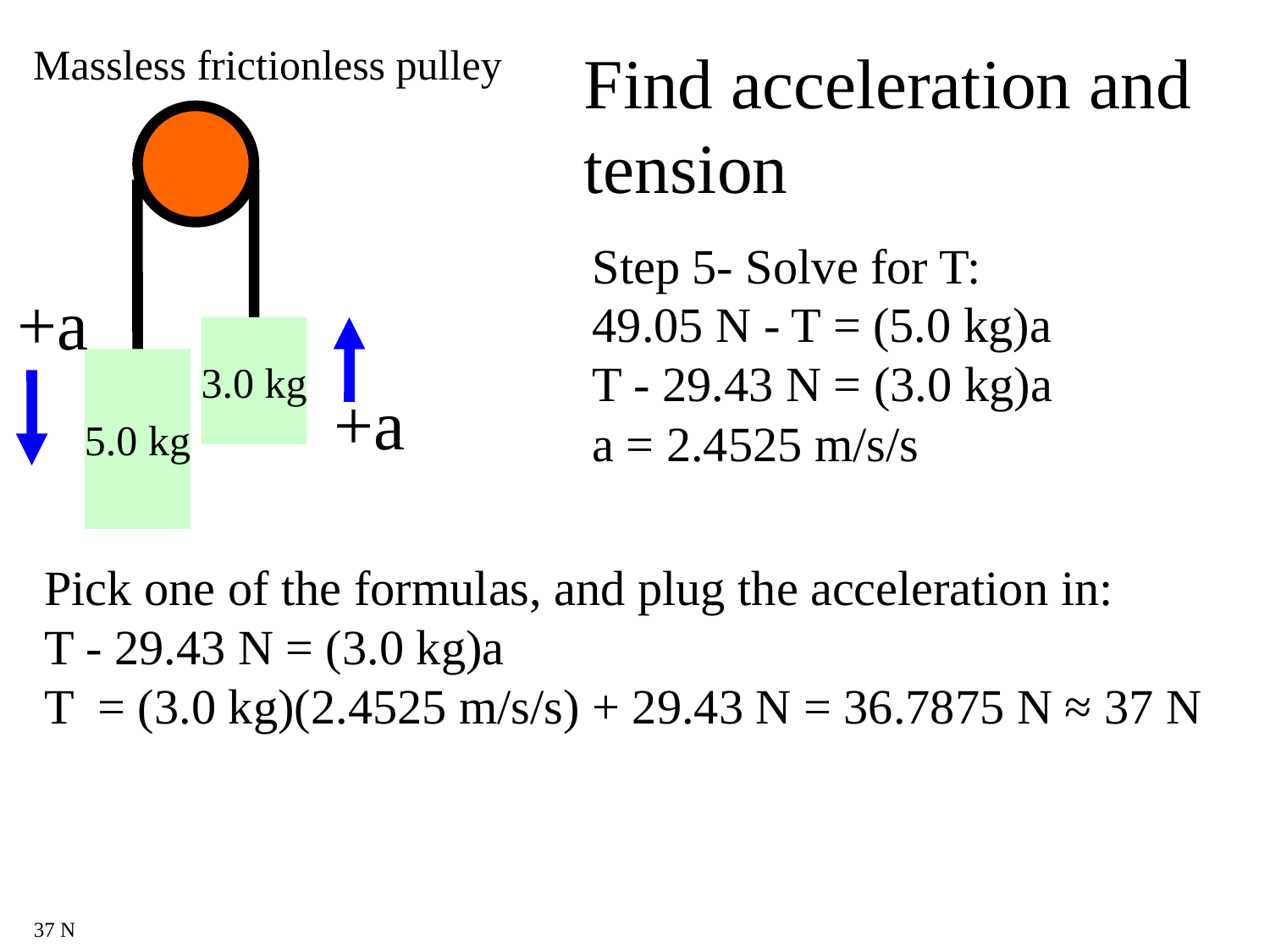

Massless frictionless pulley
Find acceleration and tension

Step 5- Solve for T:
49.05 N - T = (5.0 kg)a
T - 29.43 N = (3.0 kg)a
a = 2.4525 m/s/s
+a
3.0 kg

5.0 kg

+a
Pick one of the formulas, and plug the acceleration in:
T - 29.43 N = (3.0 kg)a
T  = (3.0 kg)(2.4525 m/s/s) + 29.43 N = 36.7875 N ≈ 37 N
37 N